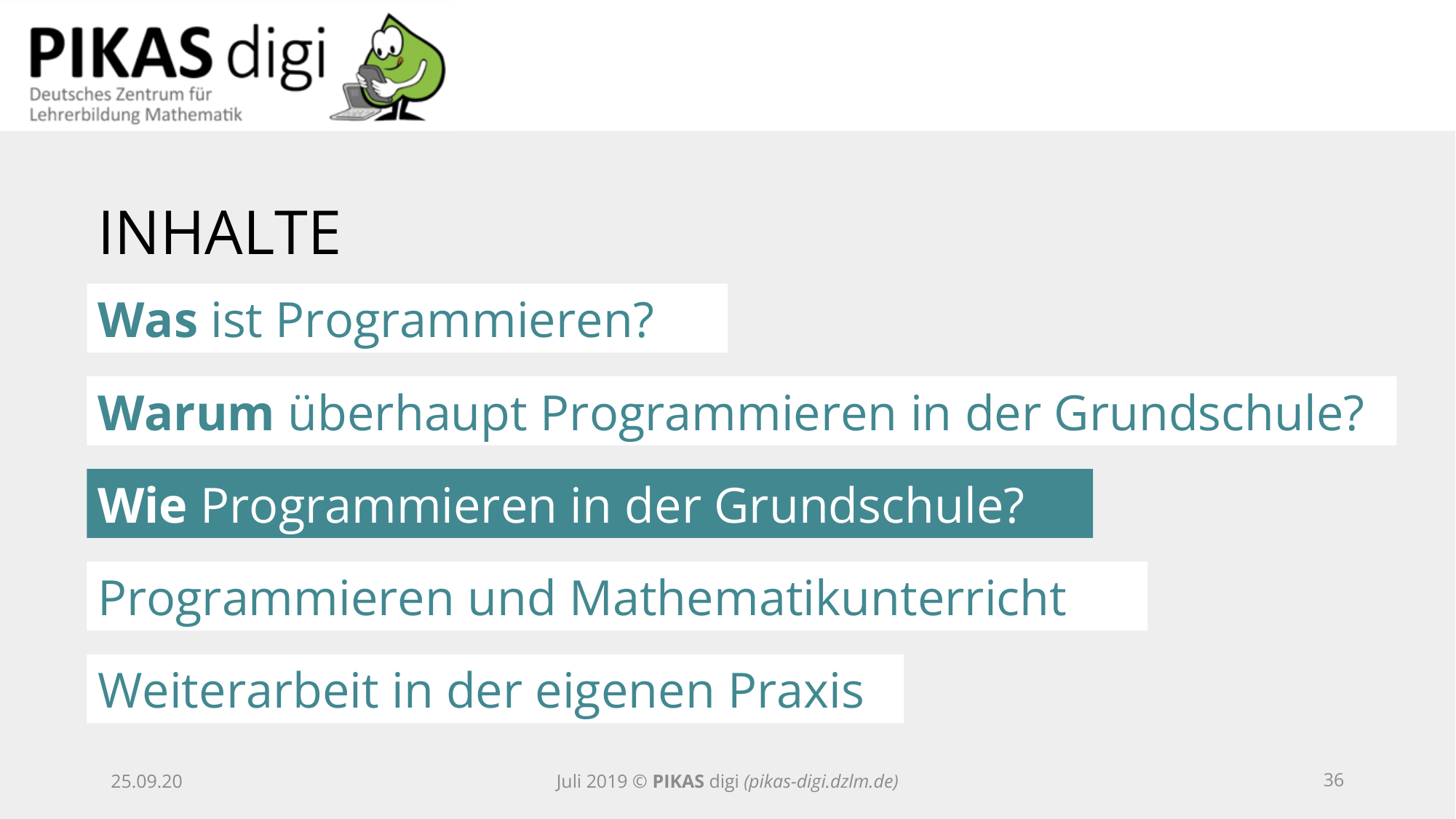

INHALTE
Was ist Programmieren?

Warum überhaupt Programmieren in der Grundschule?
Wie Programmieren in der Grundschule?
Programmieren und Mathematikunterricht
Weiterarbeit in der eigenen Praxis
25.09.20
Juli 2019 © PIKAS digi (pikas-digi.dzlm.de)
36